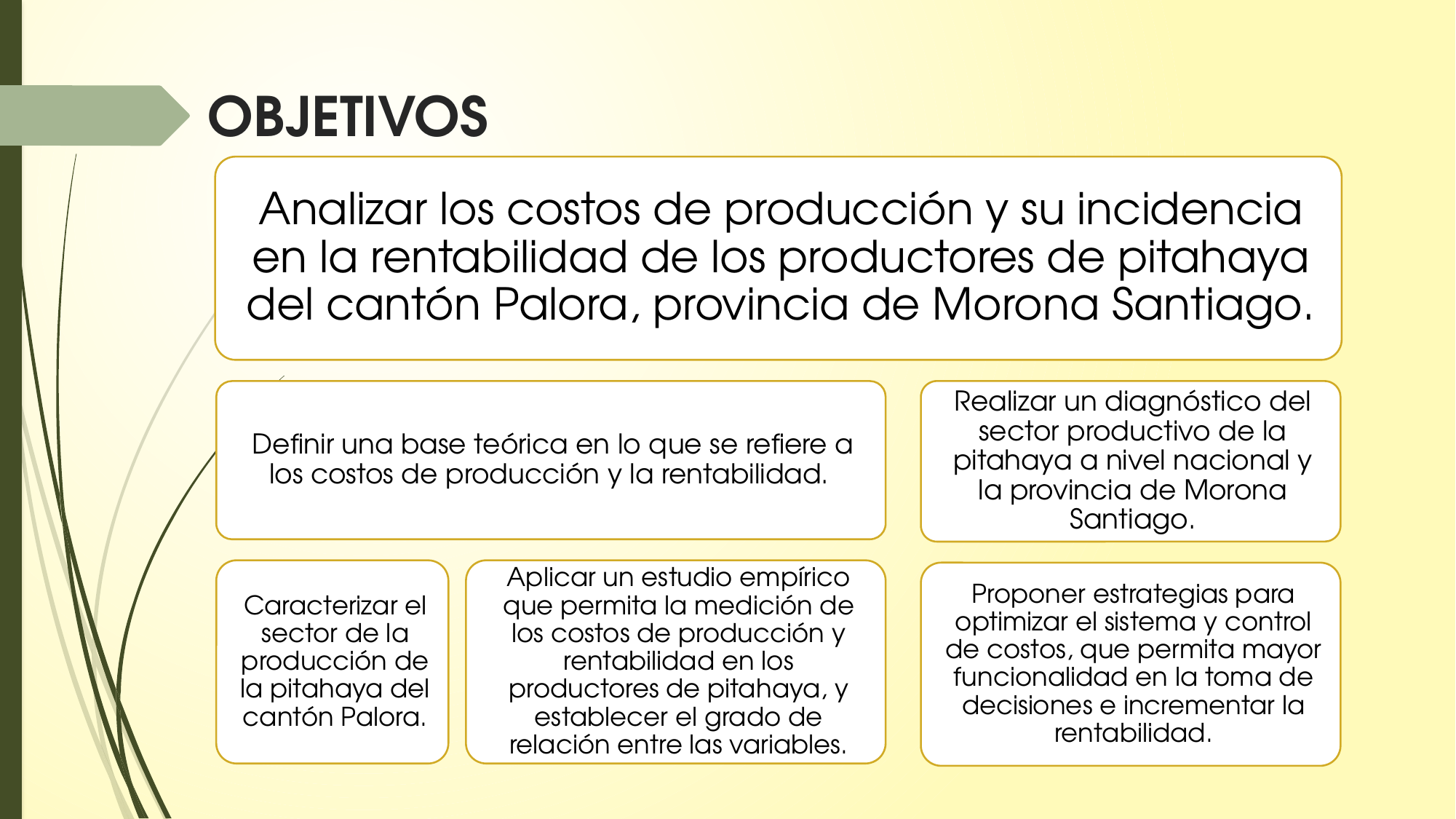

# OBJETIVOS
Analizar los costos de producción y su incidencia en la rentabilidad de los productores de pitahaya del cantón Palora, provincia de Morona Santiago.
Definir una base teórica en lo que se refiere a los costos de producción y la rentabilidad.
Caracterizar el sector de la producción de la pitahaya del cantón Palora.
Aplicar un estudio empírico que permita la medición de los costos de producción y rentabilidad en los productores de pitahaya, y establecer el grado de relación entre las variables.
Realizar un diagnóstico del sector productivo de la pitahaya a nivel nacional y la provincia de Morona Santiago.
Proponer estrategias para optimizar el sistema y control de costos, que permita mayor funcionalidad en la toma de decisiones e incrementar la rentabilidad.